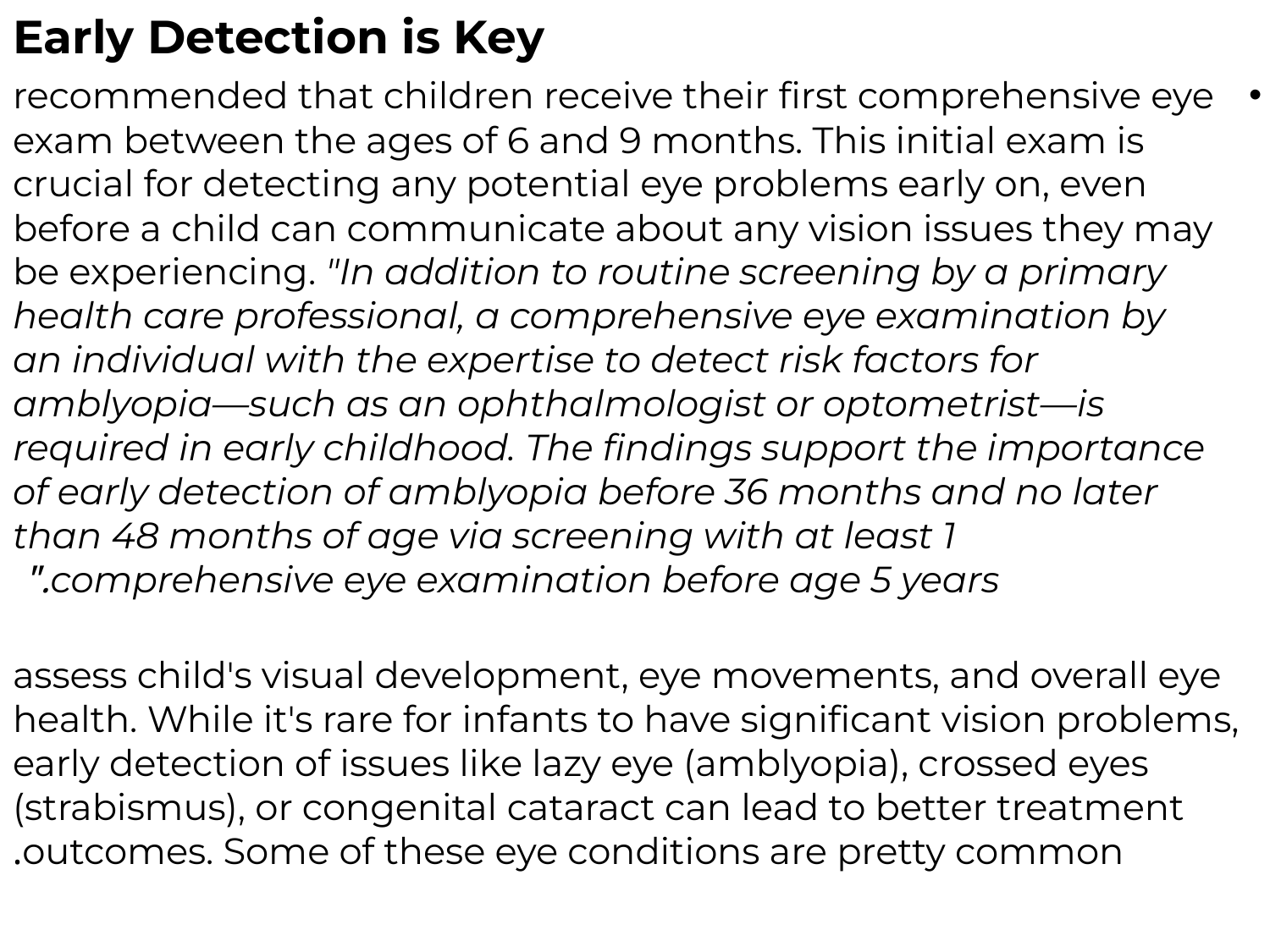

# Early Detection is Key
recommended that children receive their first comprehensive eye exam between the ages of 6 and 9 months. This initial exam is crucial for detecting any potential eye problems early on, even before a child can communicate about any vision issues they may be experiencing. "In addition to routine screening by a primary health care professional, a comprehensive eye examination by an individual with the expertise to detect risk factors for amblyopia—such as an ophthalmologist or optometrist—is required in early childhood. The findings support the importance of early detection of amblyopia before 36 months and no later than 48 months of age via screening with at least 1 comprehensive eye examination before age 5 years."
assess child's visual development, eye movements, and overall eye health. While it's rare for infants to have significant vision problems, early detection of issues like lazy eye (amblyopia), crossed eyes (strabismus), or congenital cataract can lead to better treatment outcomes. Some of these eye conditions are pretty common.